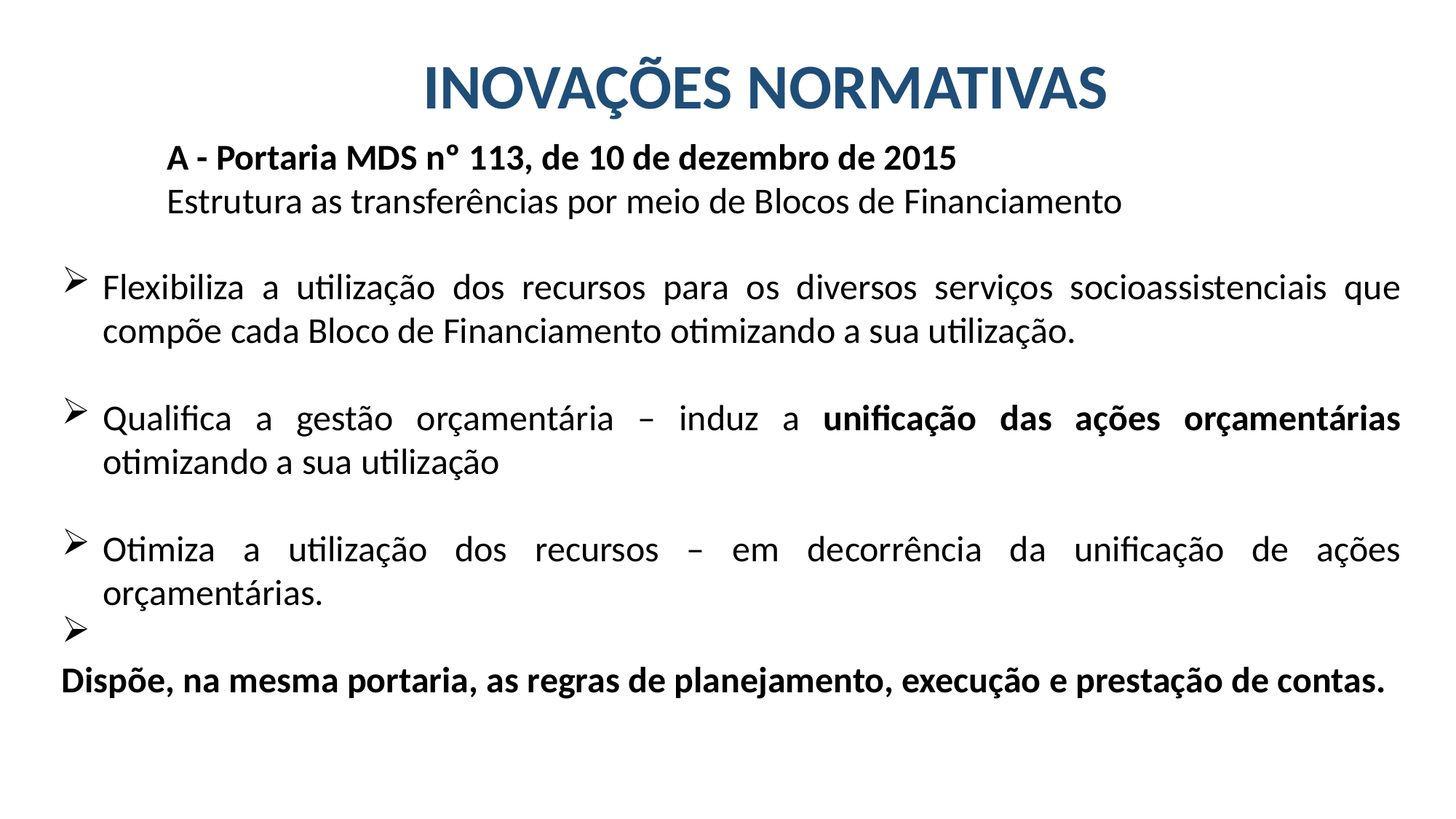

INOVAÇÕES NORMATIVAS
A - Portaria MDS nº 113, de 10 de dezembro de 2015
Estrutura as transferências por meio de Blocos de Financiamento
Flexibiliza a utilização dos recursos para os diversos serviços socioassistenciais que compõe cada Bloco de Financiamento otimizando a sua utilização.

Qualifica a gestão orçamentária – induz a unificação das ações orçamentárias otimizando a sua utilização

Otimiza a utilização dos recursos – em decorrência da unificação de ações orçamentárias.

Dispõe, na mesma portaria, as regras de planejamento, execução e prestação de contas.